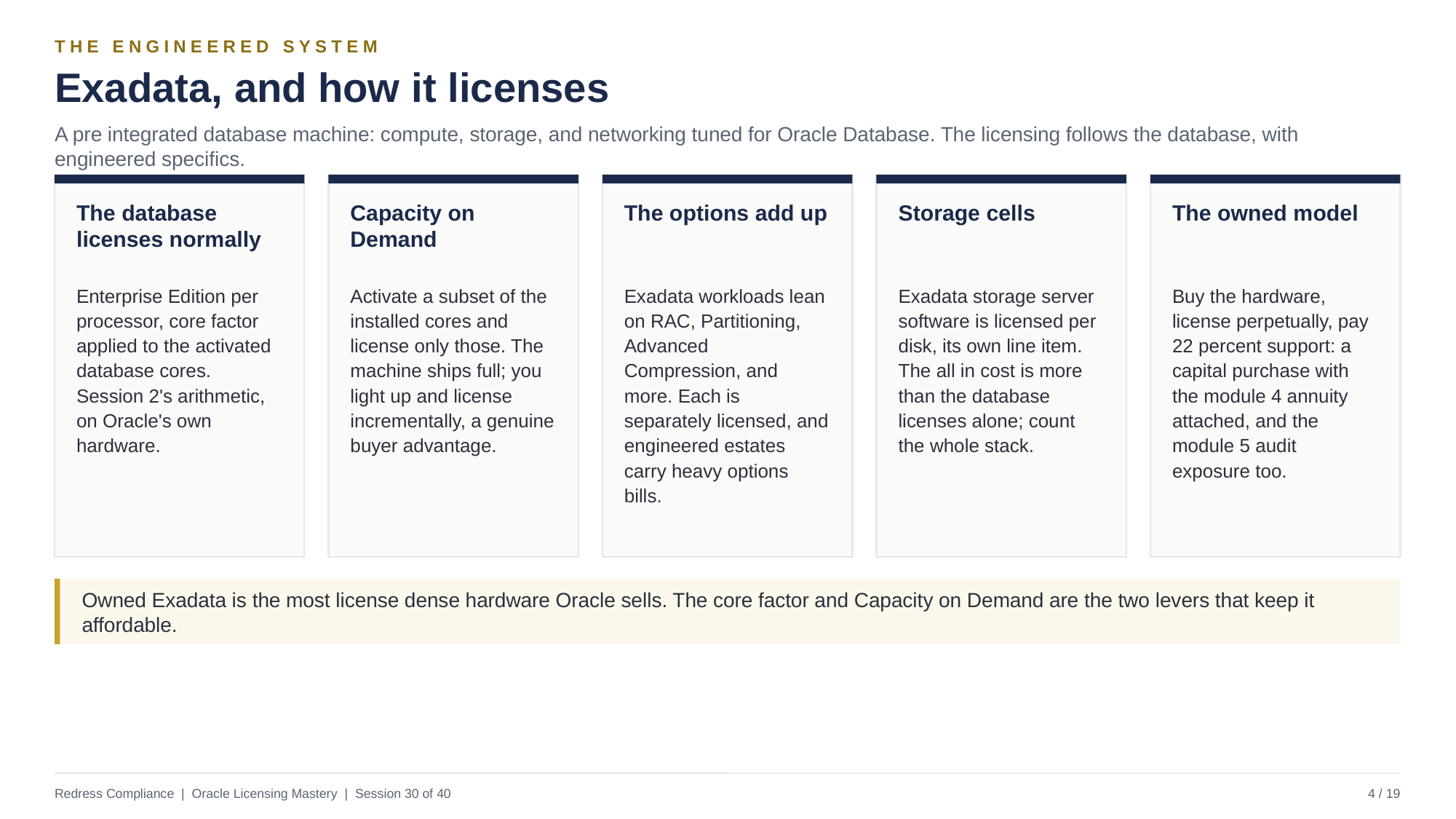

THE ENGINEERED SYSTEM
Exadata, and how it licenses
A pre integrated database machine: compute, storage, and networking tuned for Oracle Database. The licensing follows the database, with engineered specifics.

The database licenses normally
Capacity on Demand
The options add up
Storage cells
The owned model
Enterprise Edition per processor, core factor applied to the activated database cores. Session 2's arithmetic, on Oracle's own hardware.
Activate a subset of the installed cores and license only those. The machine ships full; you light up and license incrementally, a genuine buyer advantage.
Exadata workloads lean on RAC, Partitioning, Advanced Compression, and more. Each is separately licensed, and engineered estates carry heavy options bills.
Exadata storage server software is licensed per disk, its own line item. The all in cost is more than the database licenses alone; count the whole stack.
Buy the hardware, license perpetually, pay 22 percent support: a capital purchase with the module 4 annuity attached, and the module 5 audit exposure too.

Owned Exadata is the most license dense hardware Oracle sells. The core factor and Capacity on Demand are the two levers that keep it affordable.

Redress Compliance  |  Oracle Licensing Mastery  |  Session 30 of 40
4 / 19